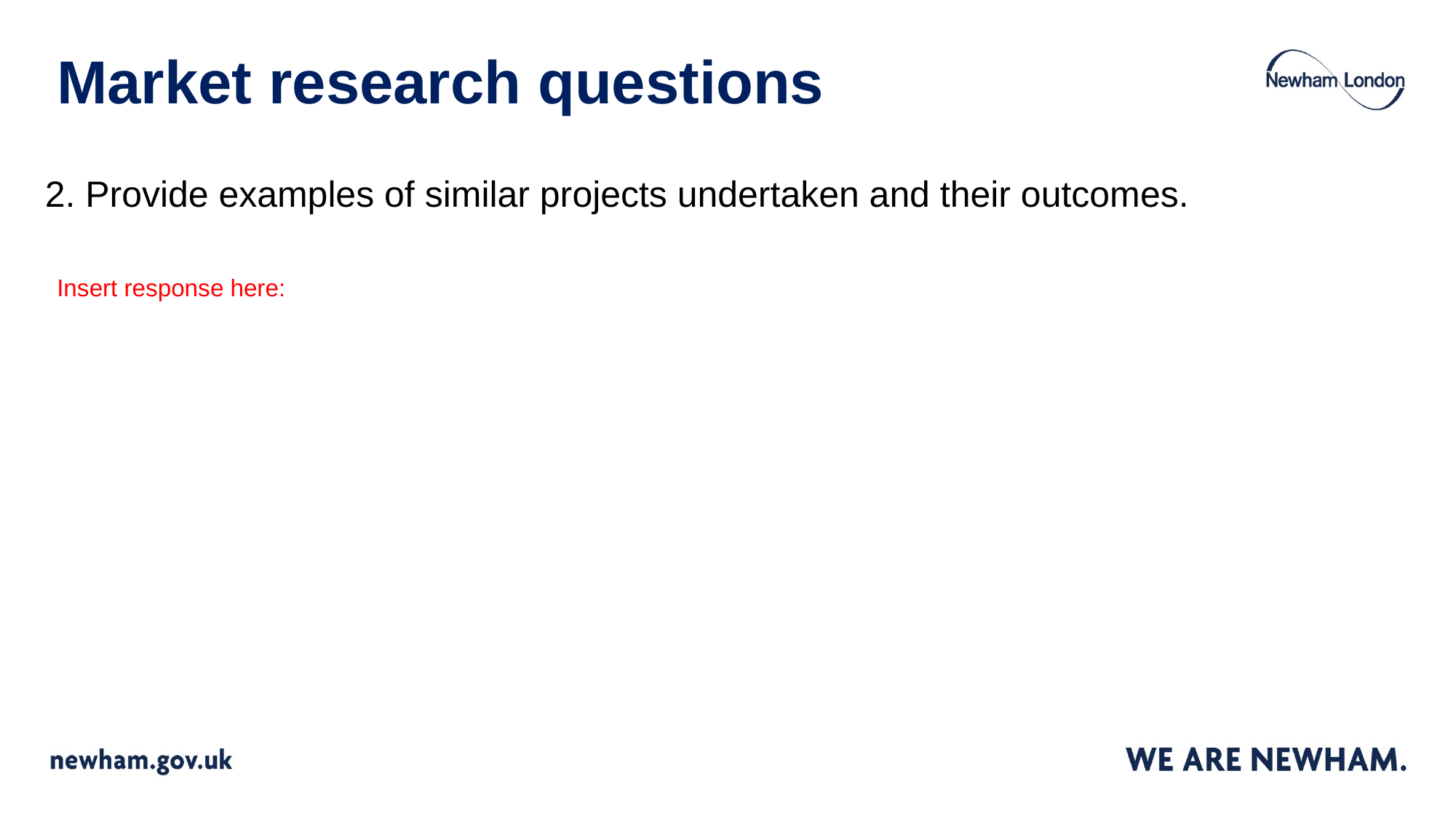

# Market research questions
2. Provide examples of similar projects undertaken and their outcomes.
Insert response here: